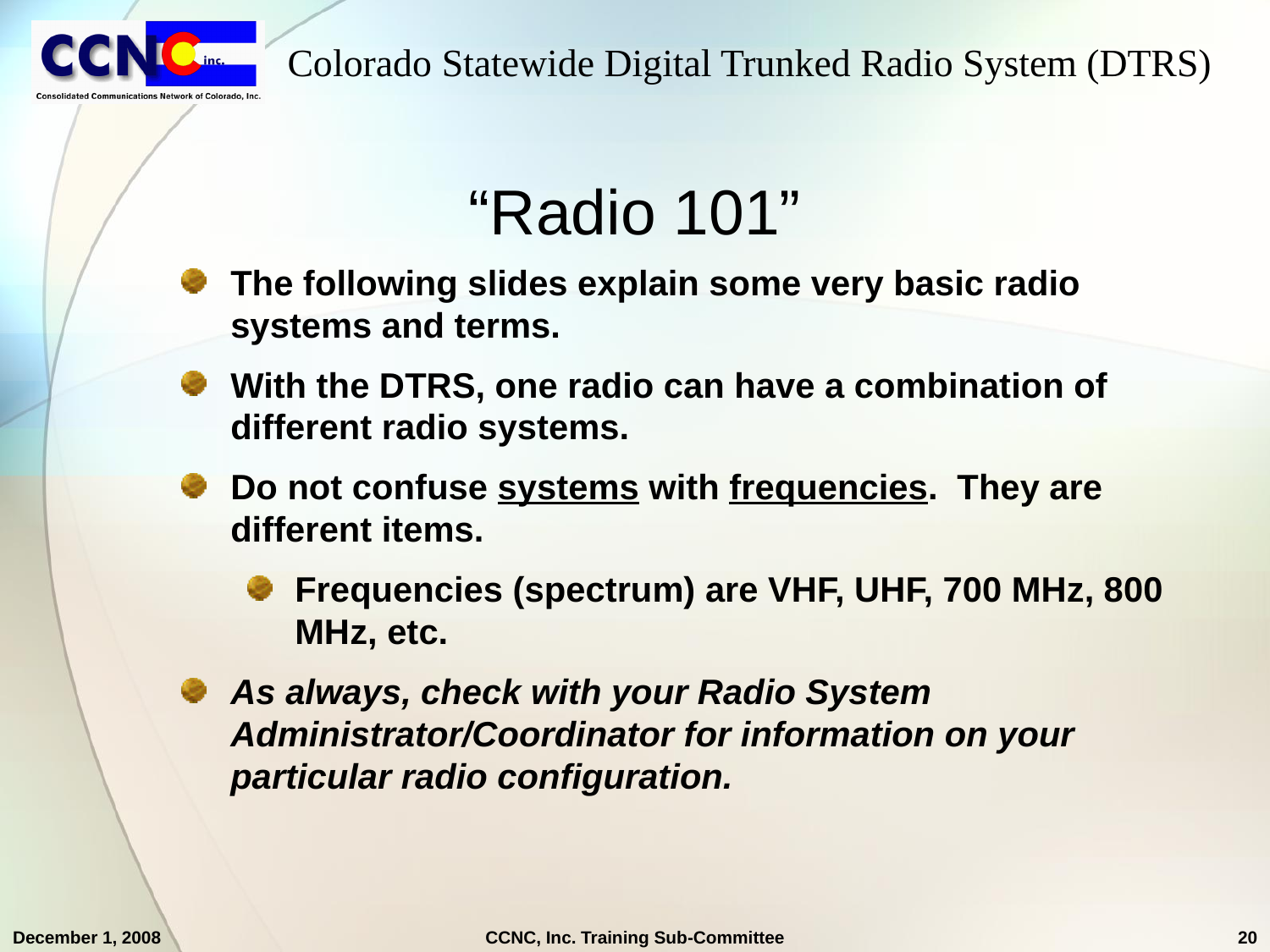

# “Radio 101”
The following slides explain some very basic radio systems and terms.
With the DTRS, one radio can have a combination of different radio systems.
Do not confuse systems with frequencies.  They are different items.
Frequencies (spectrum) are VHF, UHF, 700 MHz, 800 MHz, etc.
As always, check with your Radio System Administrator/Coordinator for information on your particular radio configuration.
December 1, 2008
CCNC, Inc. Training Sub-Committee
20